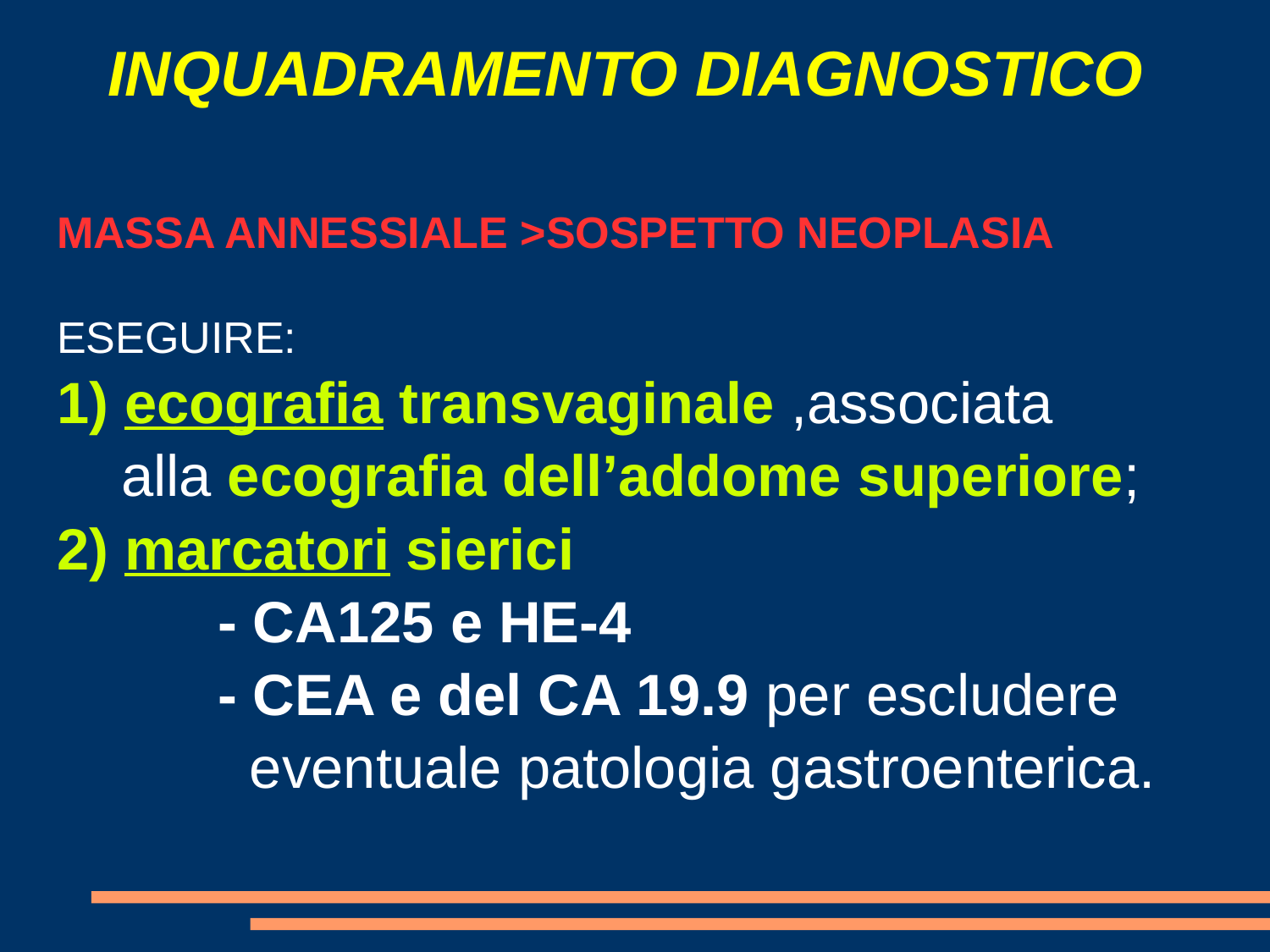

INQUADRAMENTO DIAGNOSTICO
MASSA ANNESSIALE >SOSPETTO NEOPLASIA
ESEGUIRE:
1) ecografia transvaginale ,associata
    alla ecografia dell’addome superiore;
2) marcatori sierici
          - CA125 e HE-4
          - CEA e del CA 19.9 per escludere
            eventuale patologia gastroenterica.